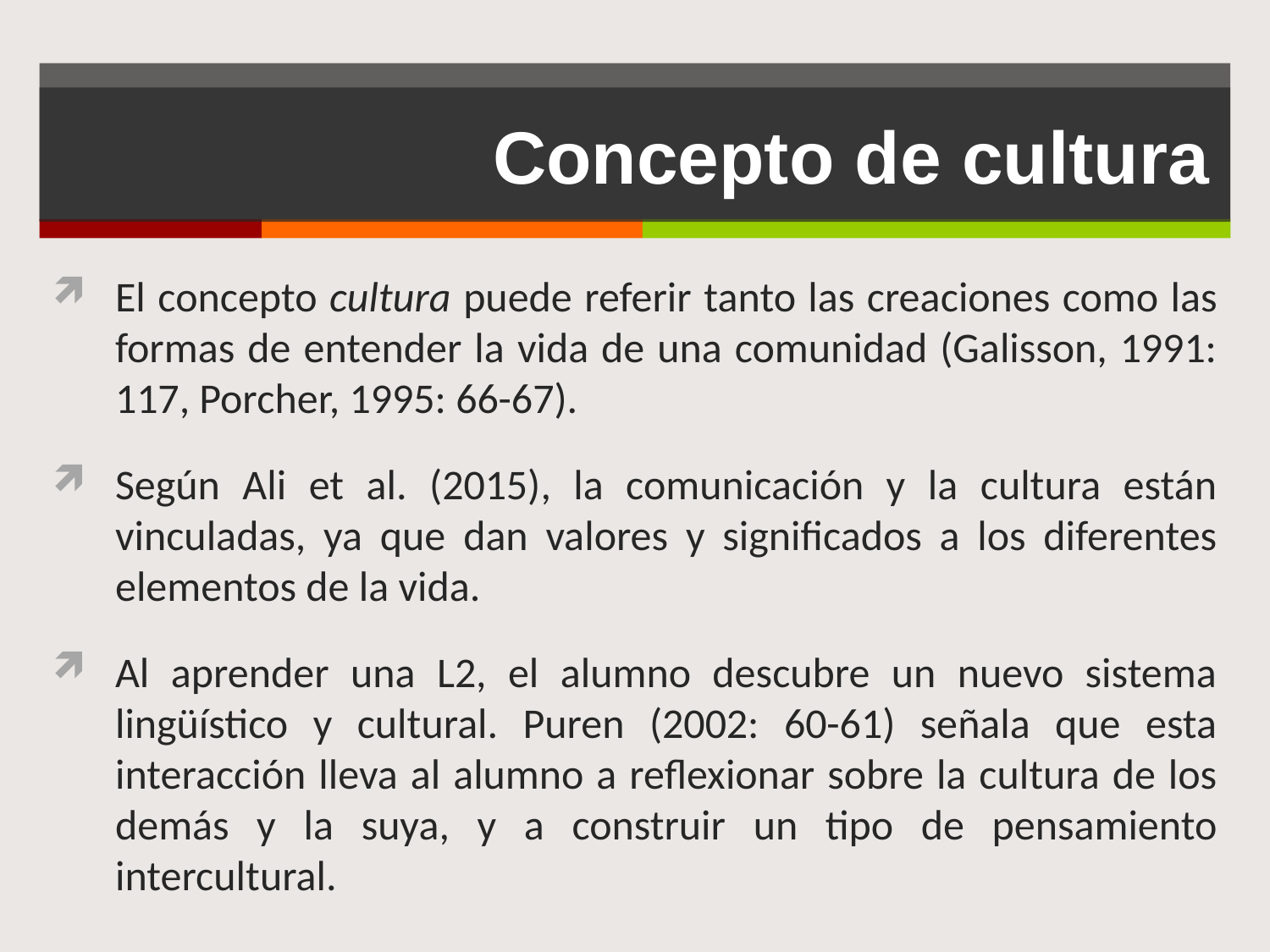

# Concepto de cultura
El concepto cultura puede referir tanto las creaciones como las formas de entender la vida de una comunidad (Galisson, 1991: 117, Porcher, 1995: 66-67).
Según Ali et al. (2015), la comunicación y la cultura están vinculadas, ya que dan valores y significados a los diferentes elementos de la vida.
Al aprender una L2, el alumno descubre un nuevo sistema lingüístico y cultural. Puren (2002: 60-61) señala que esta interacción lleva al alumno a reflexionar sobre la cultura de los demás y la suya, y a construir un tipo de pensamiento intercultural.